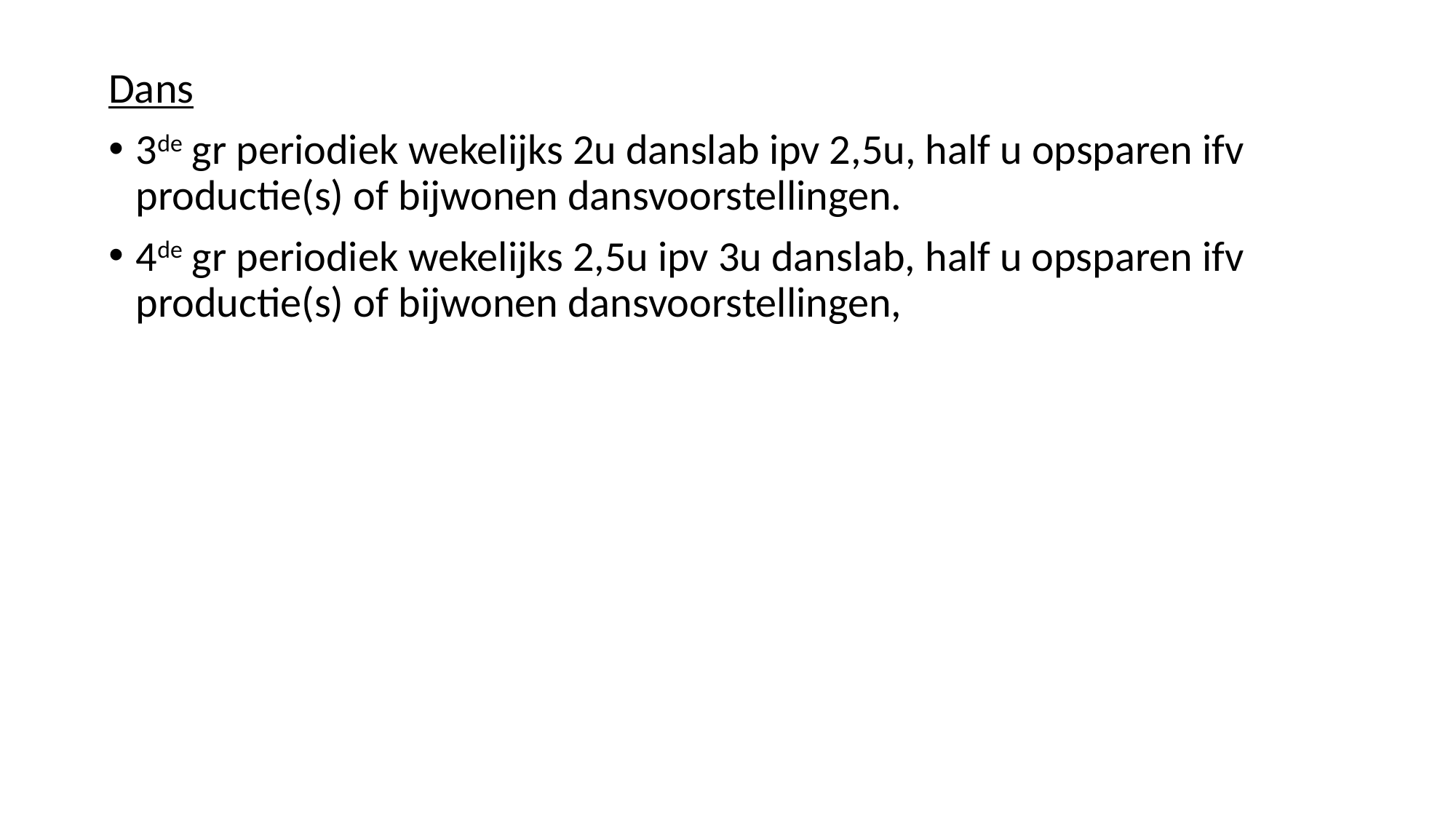

Dans
3de gr periodiek wekelijks 2u danslab ipv 2,5u, half u opsparen ifv productie(s) of bijwonen dansvoorstellingen.
4de gr periodiek wekelijks 2,5u ipv 3u danslab, half u opsparen ifv productie(s) of bijwonen dansvoorstellingen,